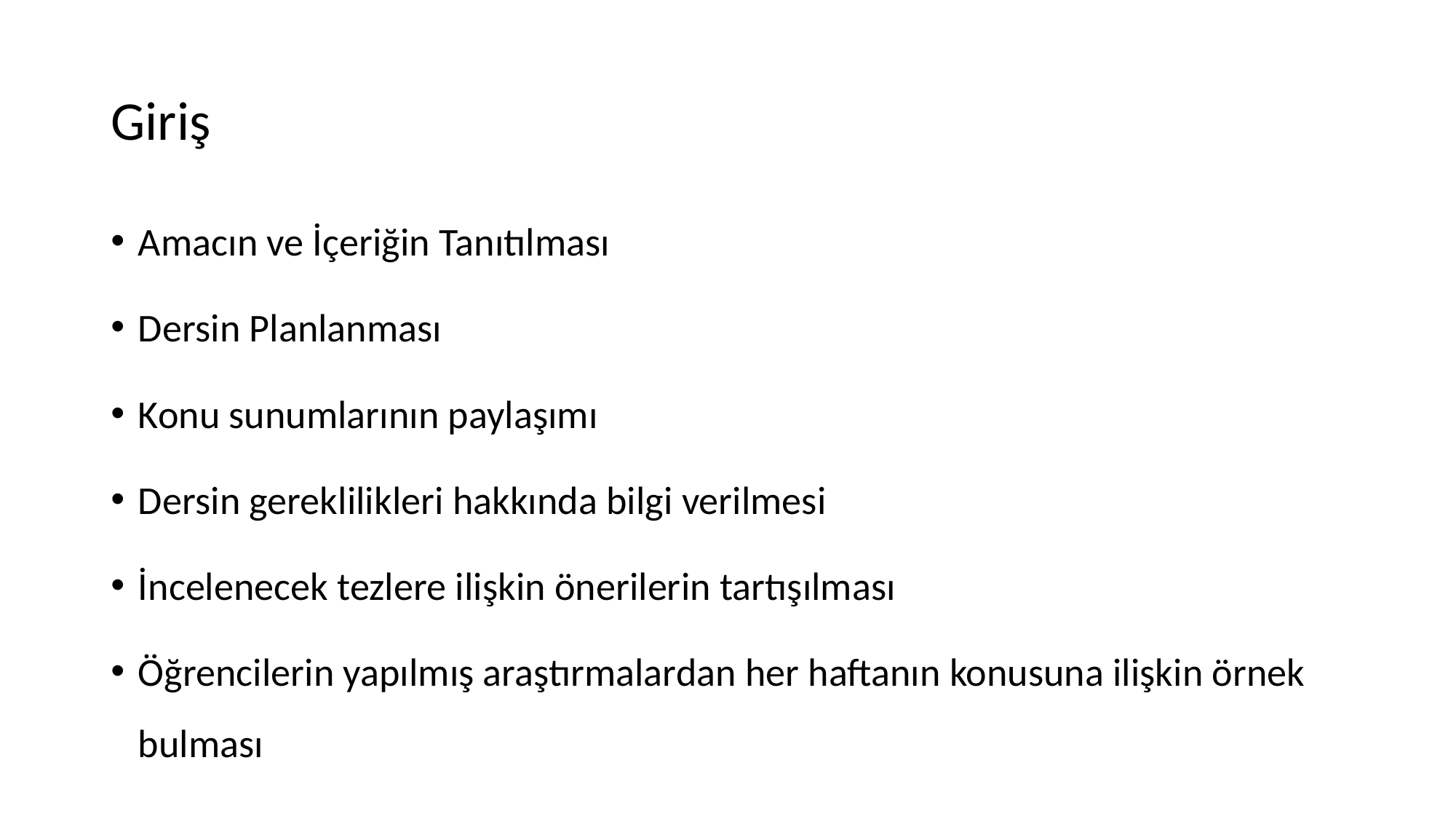

# Giriş
Amacın ve İçeriğin Tanıtılması
Dersin Planlanması
Konu sunumlarının paylaşımı
Dersin gereklilikleri hakkında bilgi verilmesi
İncelenecek tezlere ilişkin önerilerin tartışılması
Öğrencilerin yapılmış araştırmalardan her haftanın konusuna ilişkin örnek bulması